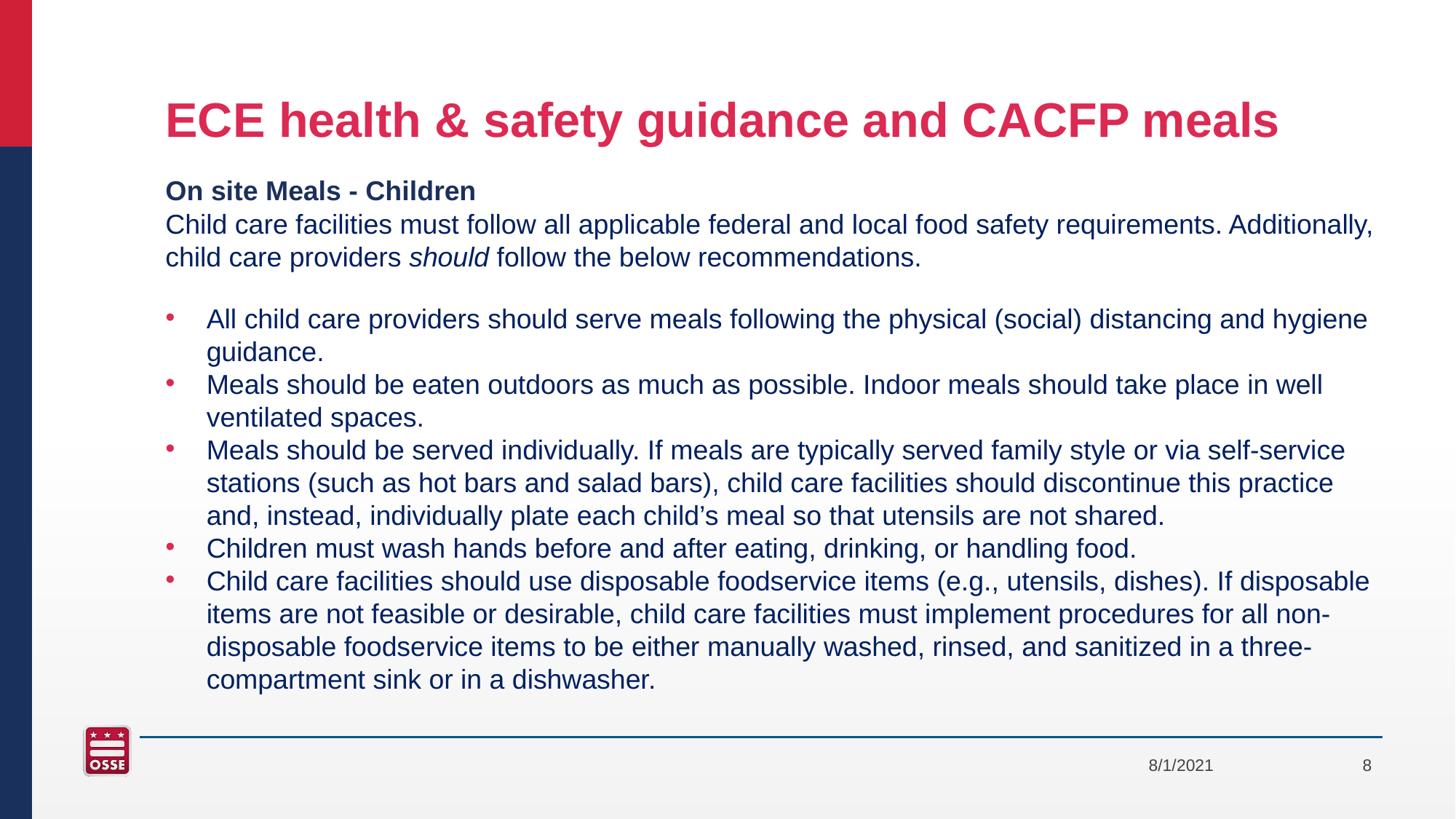

# ECE health & safety guidance and CACFP meals
On site Meals - Children
Child care facilities must follow all applicable federal and local food safety requirements. Additionally, child care providers should follow the below recommendations.

All child care providers should serve meals following the physical (social) distancing and hygiene guidance.
Meals should be eaten outdoors as much as possible. Indoor meals should take place in well ventilated spaces.
Meals should be served individually. If meals are typically served family style or via self-service stations (such as hot bars and salad bars), child care facilities should discontinue this practice and, instead, individually plate each child’s meal so that utensils are not shared.
Children must wash hands before and after eating, drinking, or handling food.
Child care facilities should use disposable foodservice items (e.g., utensils, dishes). If disposable items are not feasible or desirable, child care facilities must implement procedures for all non-disposable foodservice items to be either manually washed, rinsed, and sanitized in a three-compartment sink or in a dishwasher.

8/1/2021
8